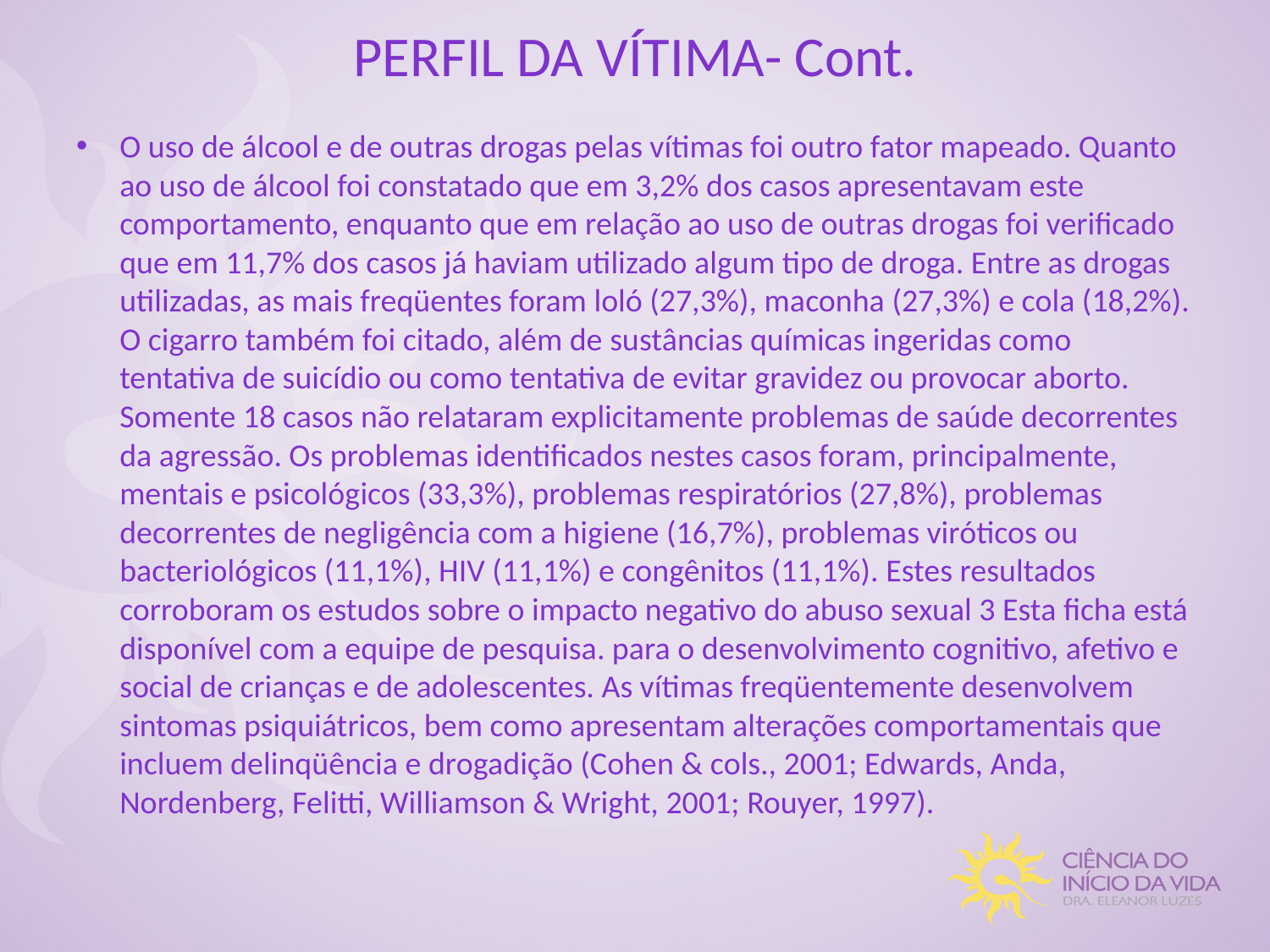

# PERFIL DA VÍTIMA- Cont.
O uso de álcool e de outras drogas pelas vítimas foi outro fator mapeado. Quanto ao uso de álcool foi constatado que em 3,2% dos casos apresentavam este comportamento, enquanto que em relação ao uso de outras drogas foi verificado que em 11,7% dos casos já haviam utilizado algum tipo de droga. Entre as drogas utilizadas, as mais freqüentes foram loló (27,3%), maconha (27,3%) e cola (18,2%). O cigarro também foi citado, além de sustâncias químicas ingeridas como tentativa de suicídio ou como tentativa de evitar gravidez ou provocar aborto. Somente 18 casos não relataram explicitamente problemas de saúde decorrentes da agressão. Os problemas identificados nestes casos foram, principalmente, mentais e psicológicos (33,3%), problemas respiratórios (27,8%), problemas decorrentes de negligência com a higiene (16,7%), problemas viróticos ou bacteriológicos (11,1%), HIV (11,1%) e congênitos (11,1%). Estes resultados corroboram os estudos sobre o impacto negativo do abuso sexual 3 Esta ficha está disponível com a equipe de pesquisa. para o desenvolvimento cognitivo, afetivo e social de crianças e de adolescentes. As vítimas freqüentemente desenvolvem sintomas psiquiátricos, bem como apresentam alterações comportamentais que incluem delinqüência e drogadição (Cohen & cols., 2001; Edwards, Anda, Nordenberg, Felitti, Williamson & Wright, 2001; Rouyer, 1997).